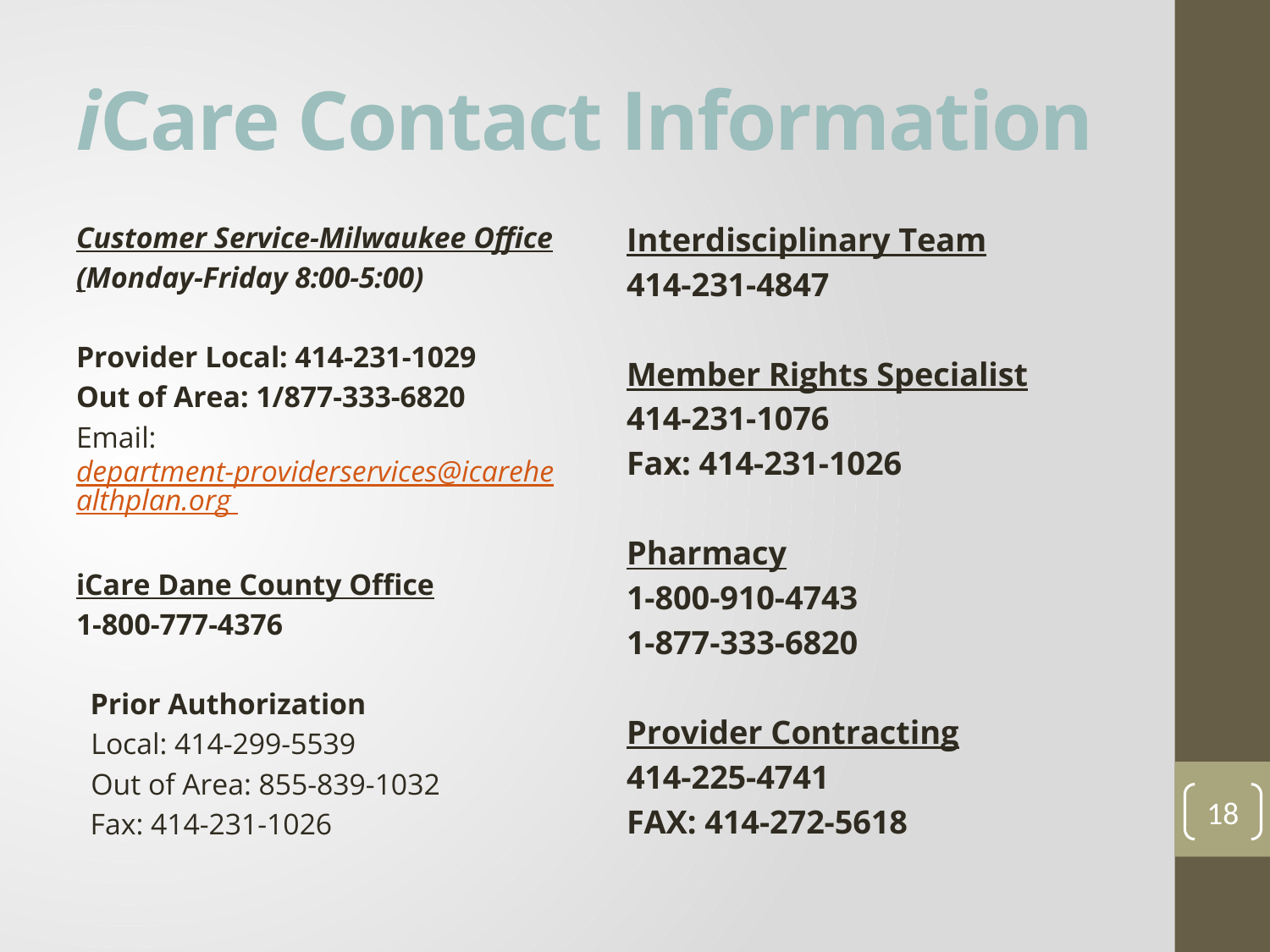

# iCare Contact Information
Customer Service-Milwaukee Office
(Monday-Friday 8:00-5:00)

Provider Local: 414-231-1029
Out of Area: 1/877-333-6820
Email: department-providerservices@icarehealthplan.org

iCare Dane County Office
1-800-777-4376

Prior Authorization
  Local: 414-299-5539
  Out of Area: 855-839-1032
Fax: 414-231-1026

Interdisciplinary Team
414-231-4847

Member Rights Specialist
414-231-1076
Fax: 414-231-1026

Pharmacy
1-800-910-4743
1-877-333-6820

Provider Contracting
414-225-4741
FAX: 414-272-5618

18